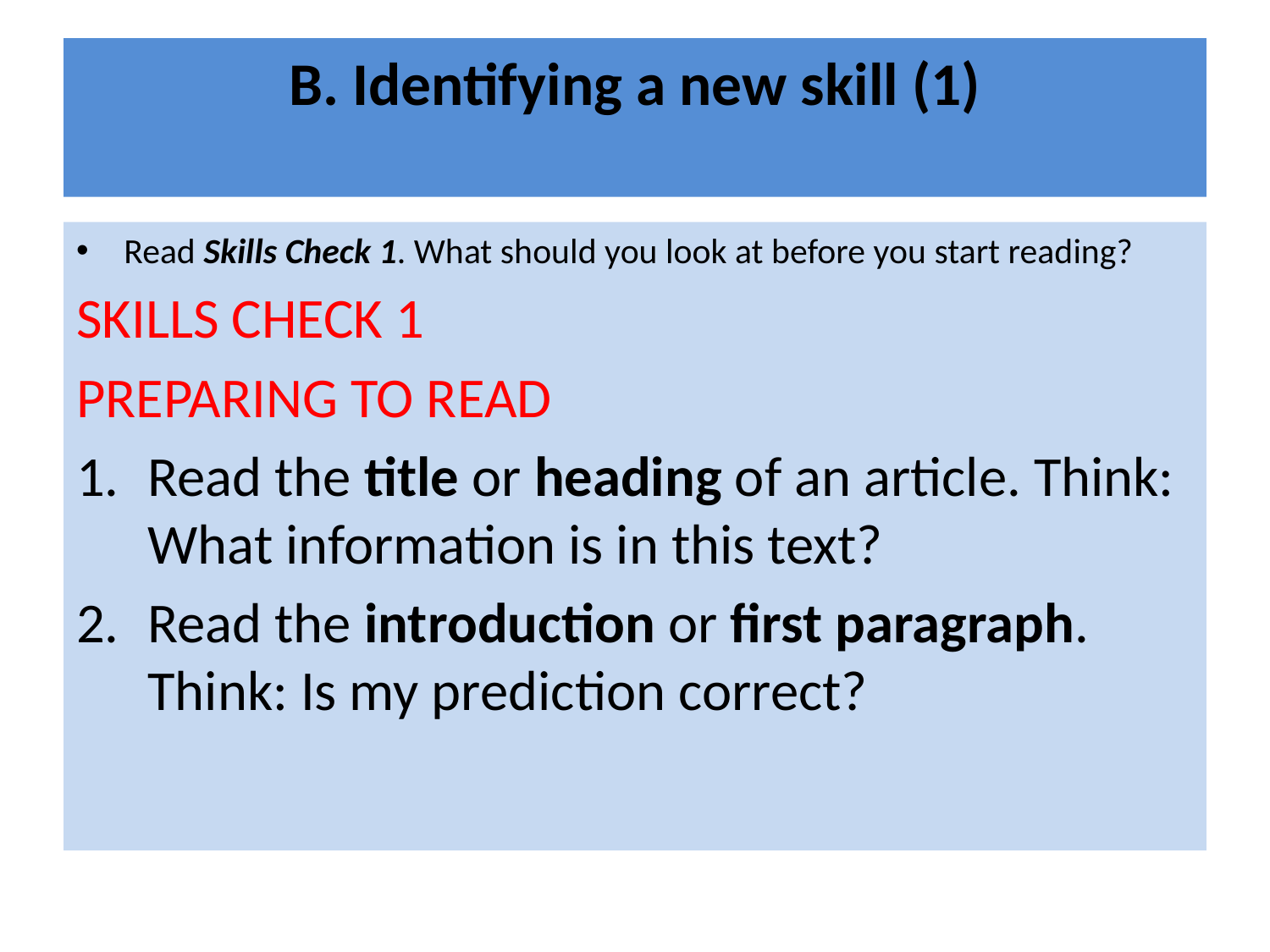

# B. Identifying a new skill (1)
Read Skills Check 1. What should you look at before you start reading?
SKILLS CHECK 1
PREPARING TO READ
Read the title or heading of an article. Think: What information is in this text?
Read the introduction or first paragraph. Think: Is my prediction correct?